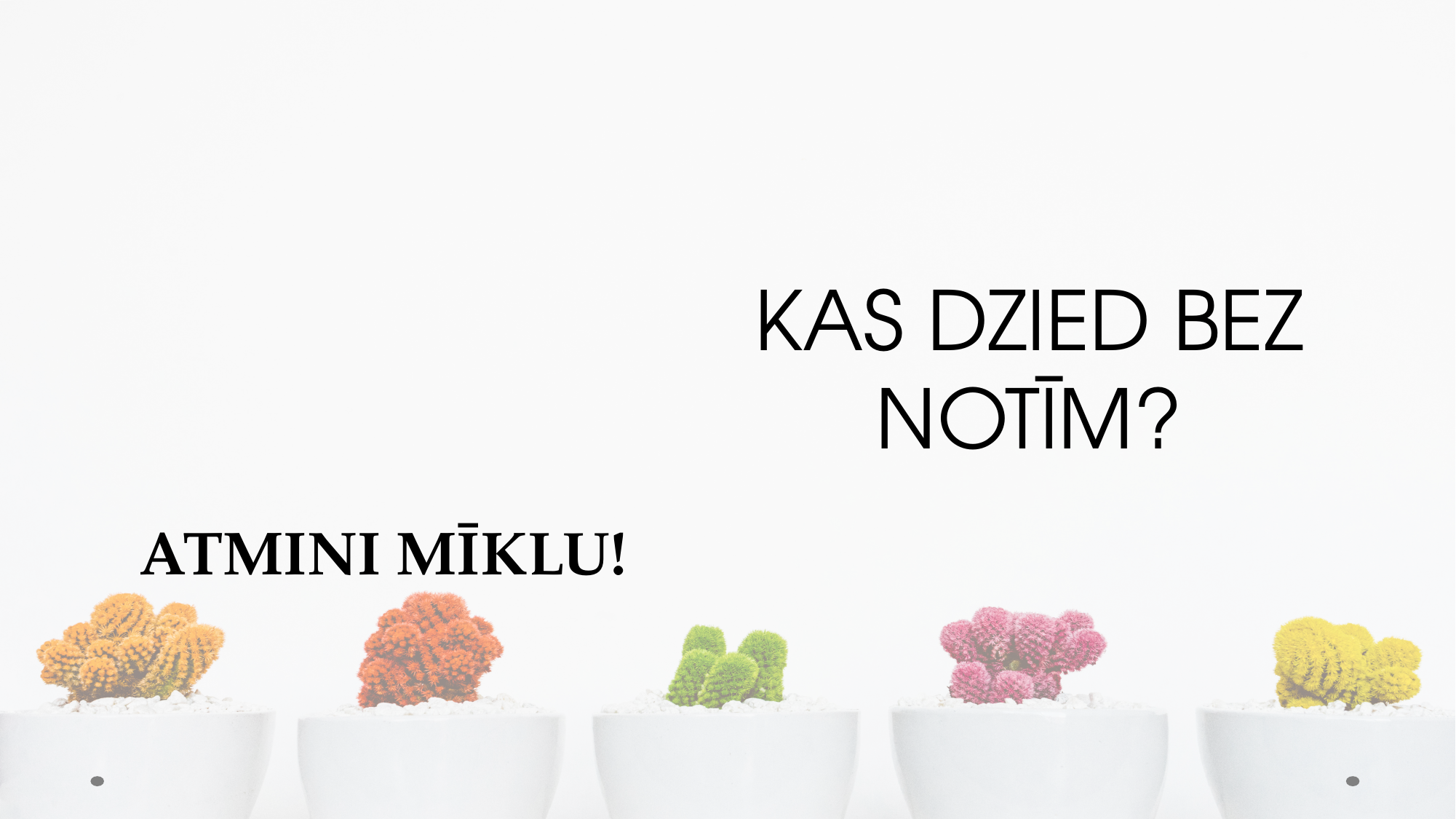

KAS DZIED BEZ NOTĪM?
# ATMINI MĪKLU!